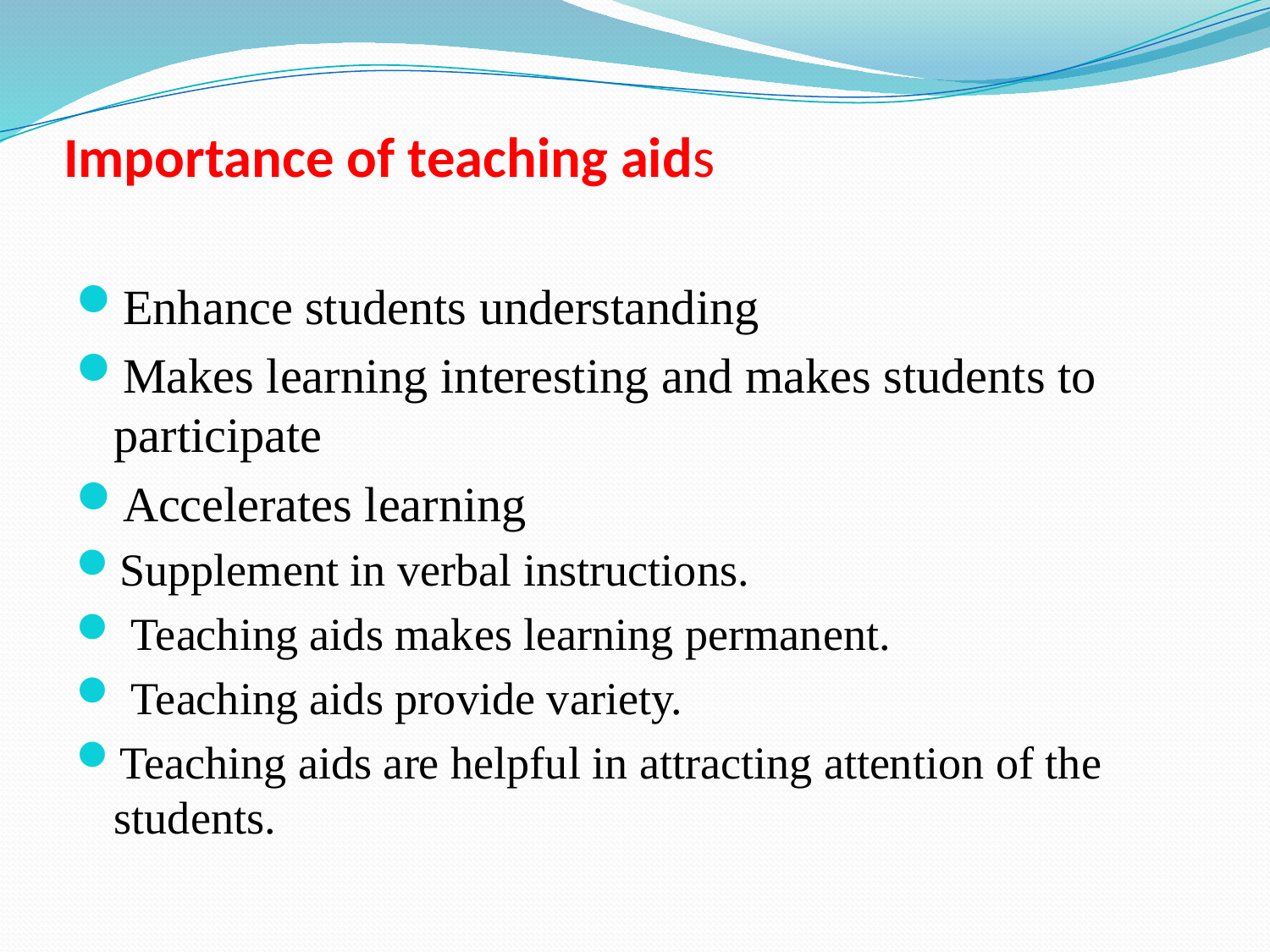

# Importance of teaching aids
Enhance students understanding
Makes learning interesting and makes students to participate
Accelerates learning
Supplement in verbal instructions.
 Teaching aids makes learning permanent.
 Teaching aids provide variety.
Teaching aids are helpful in attracting attention of the students.